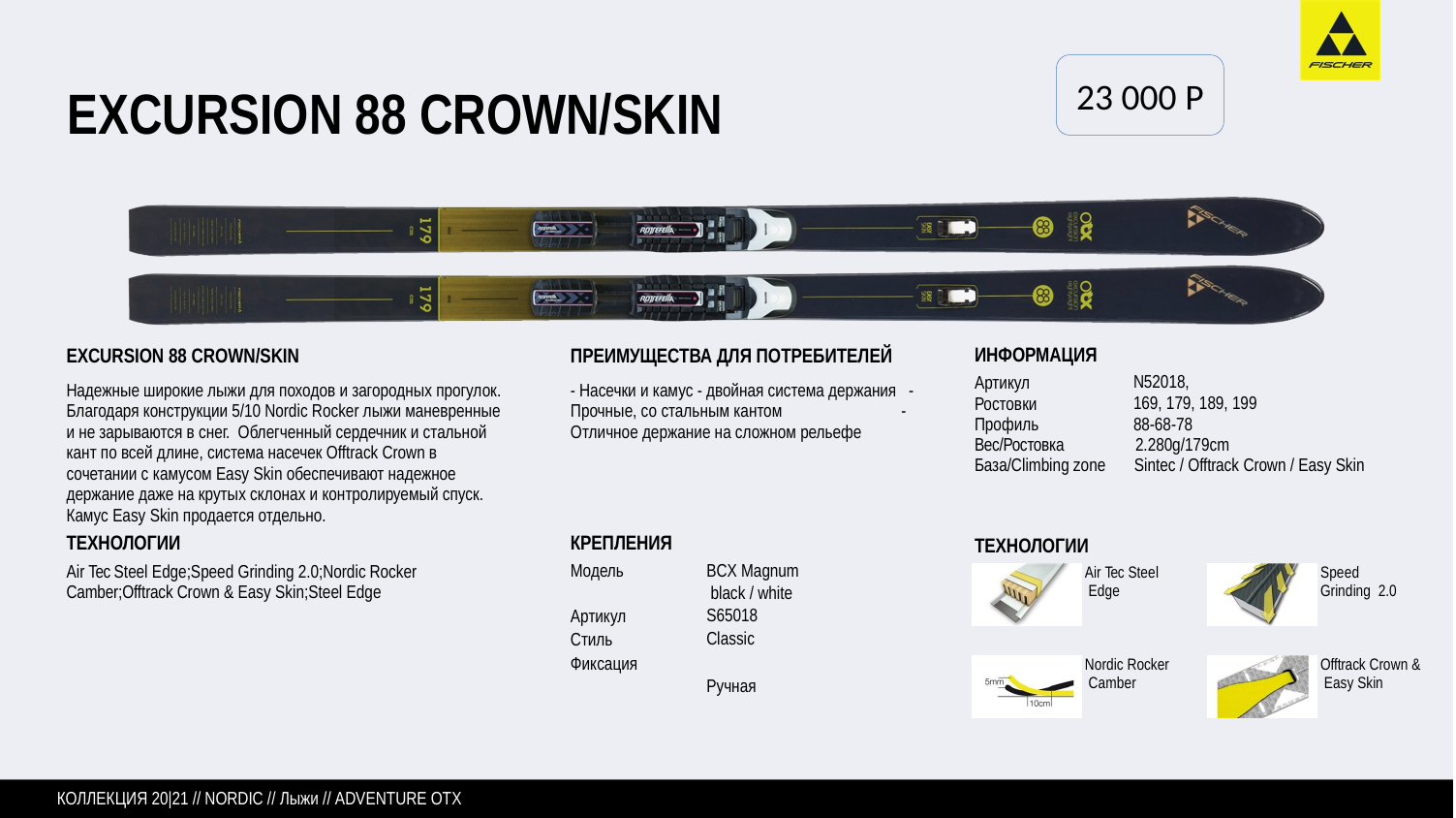

23 000 P
# EXCURSION 88 CROWN/SKIN

EXCURSION 88 CROWN/SKIN
Надежные широкие лыжи для походов и загородных прогулок.  Благодаря конструкции 5/10 Nordic Rocker лыжи маневренные и не зарываются в снег.  Облегченный сердечник и стальной кант по всей длине, система насечек Offtrack Crown в сочетании с камусом Easy Skin обеспечивают надежное держание даже на крутых склонах и контролируемый спуск. Камус Easy Skin продается отдельно.
ПРЕИМУЩЕСТВА ДЛЯ ПОТРЕБИТЕЛЕЙ
- Насечки и камус - двойная система держания   - Прочные, со стальным кантом                             - Отличное держание на сложном рельефе
ИНФОРМАЦИЯ
Артикул  Ростовки  Профиль
N52018,
169, 179, 189, 199
88-68-78
Вес/Ростовка	2.280g/179cm
База/Climbing zone       Sintec / Offtrack Crown / Easy Skin
ТЕХНОЛОГИИ
Air Tec Steel Edge;Speed Grinding 2.0;Nordic Rocker  Camber;Offtrack Crown & Easy Skin;Steel Edge
КРЕПЛЕНИЯ
Модель
ТЕХНОЛОГИИ
Air Tec Steel  Edge
BCX Magnum  black / white  S65018
Classic  Ручная
Speed Grinding  2.0

Артикул  Стиль  Фиксация
Nordic Rocker  Camber
Offtrack Crown &  Easy Skin

КОЛЛЕКЦИЯ 20|21 // NORDIC // Лыжи // ADVENTURE OTX